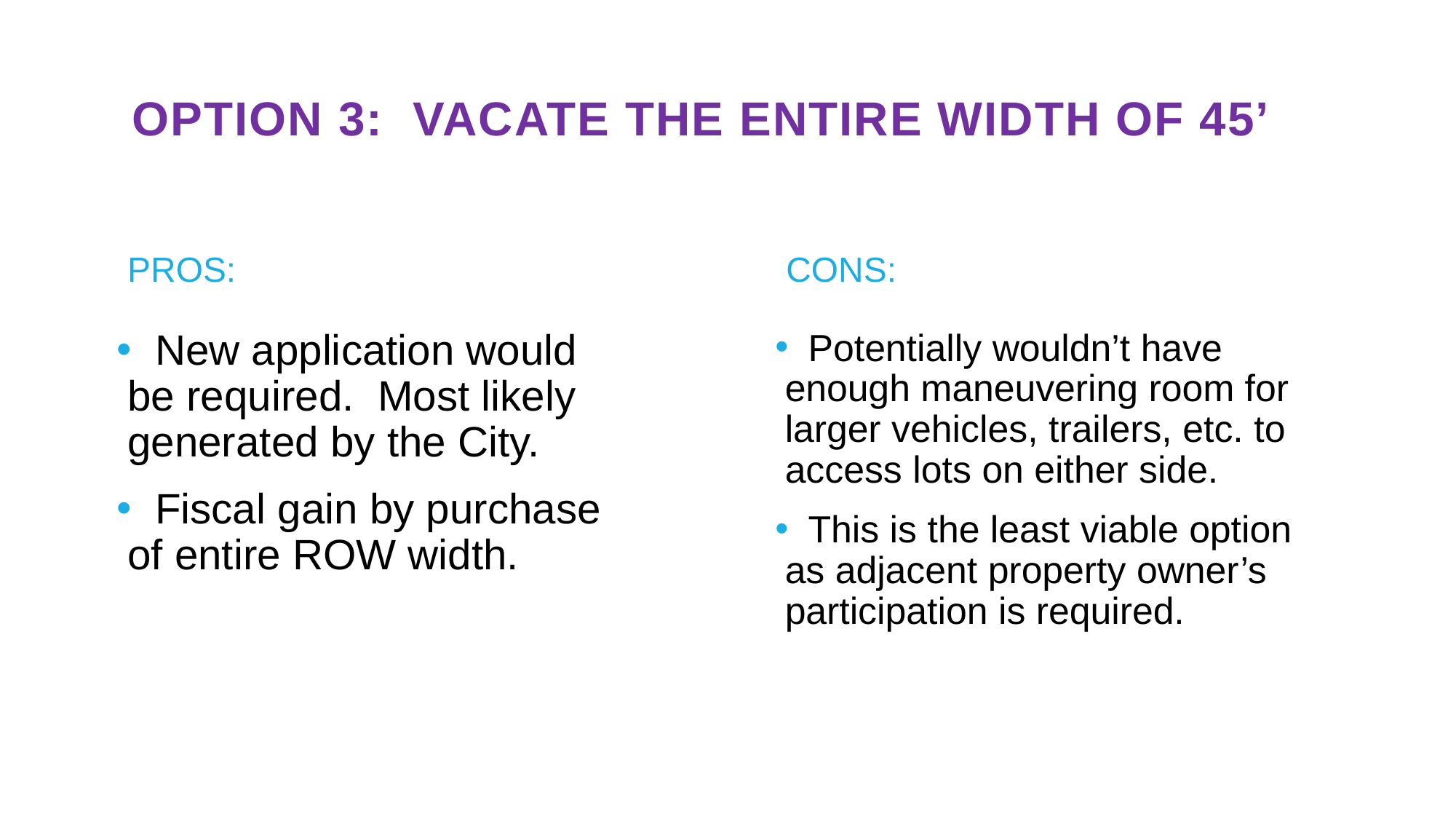

# Option 3:  Vacate the entire width of 45’
PROS:
CONS:
  New application would be required.  Most likely generated by the City.
  Fiscal gain by purchase of entire ROW width.

  Potentially wouldn’t have enough maneuvering room for larger vehicles, trailers, etc. to access lots on either side.
  This is the least viable option as adjacent property owner’s participation is required.